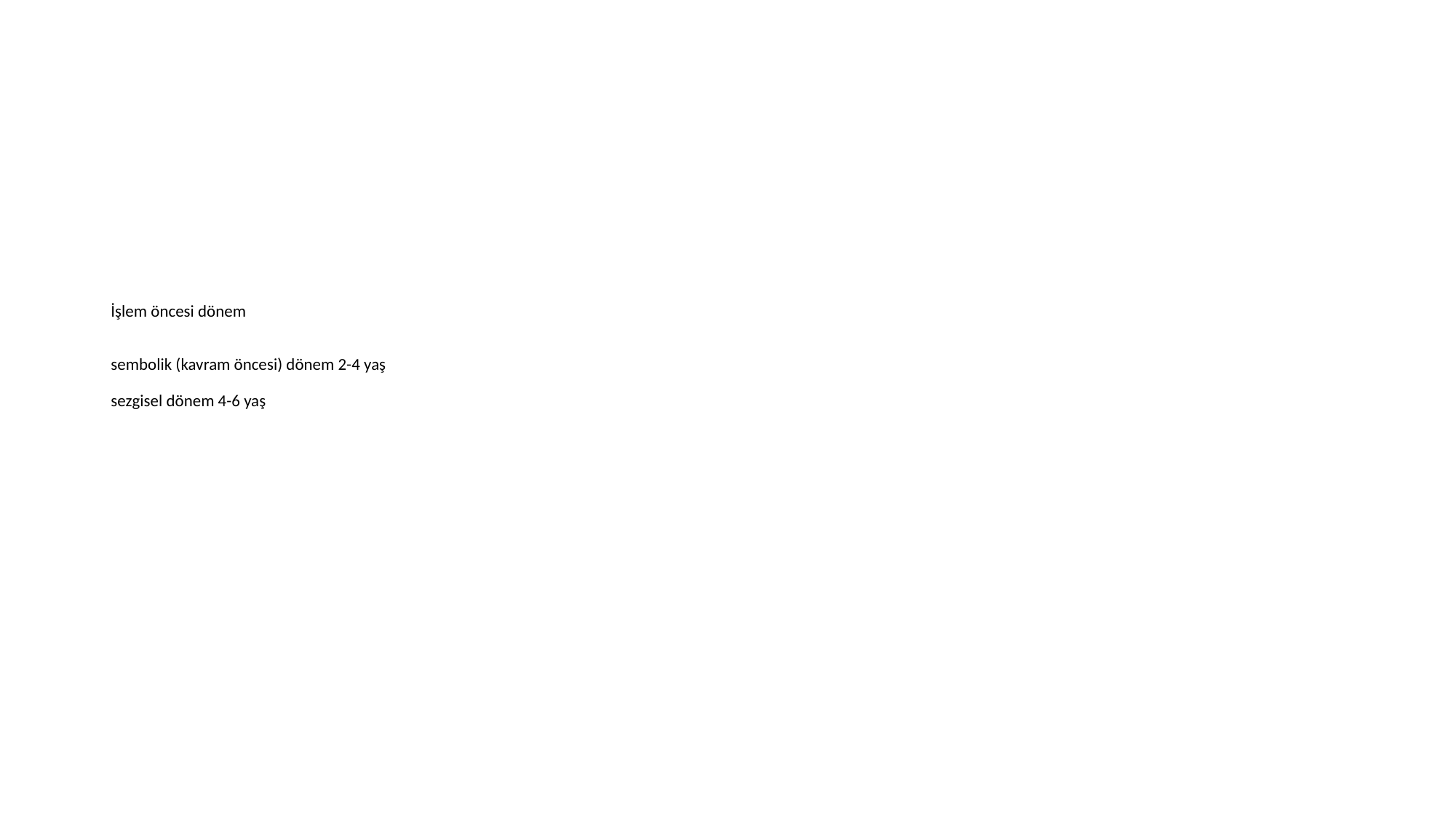

# İşlem öncesi dönem sembolik (kavram öncesi) dönem 2-4 yaş sezgisel dönem 4-6 yaş